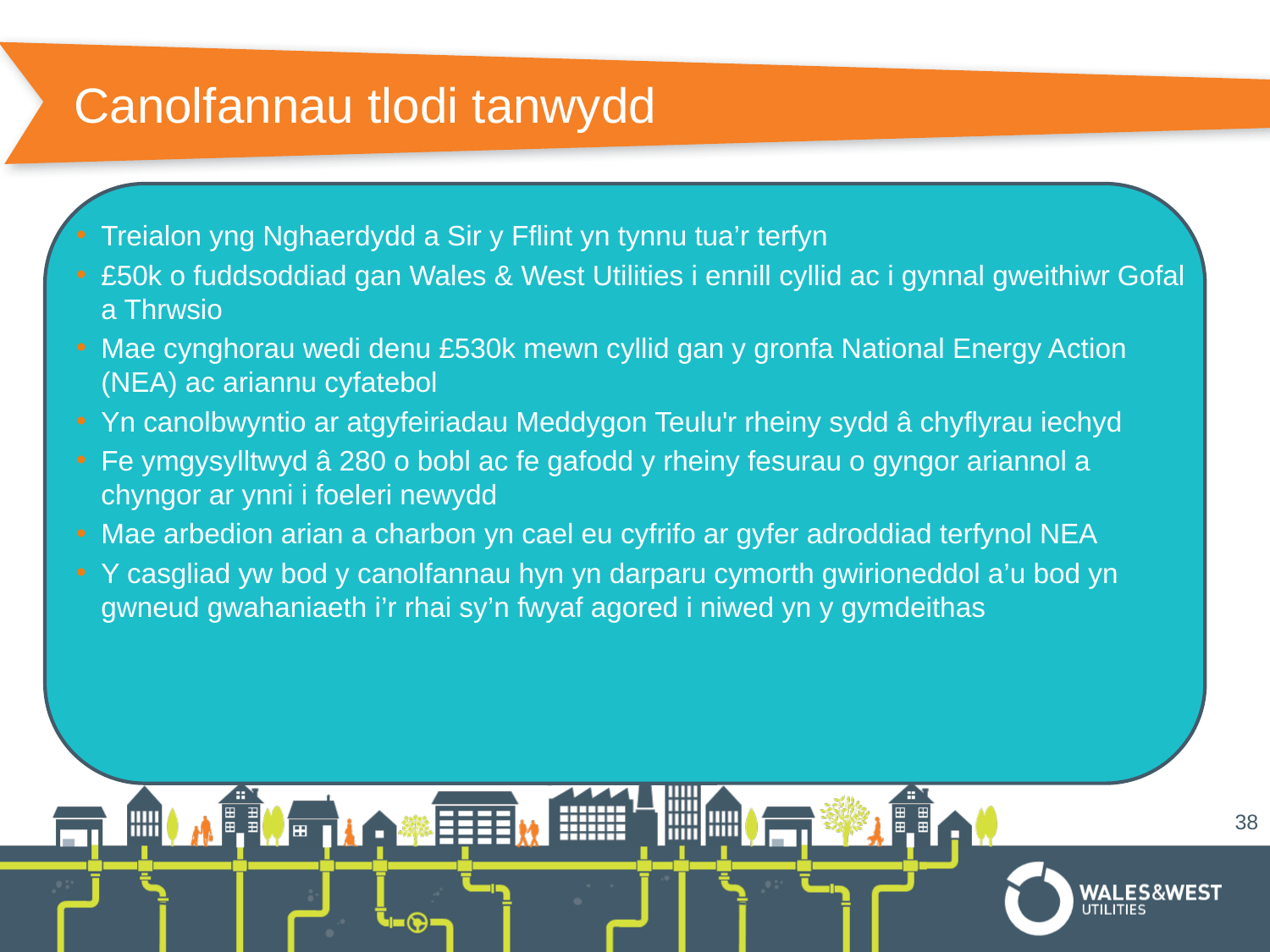

# Canolfannau tlodi tanwydd

Treialon yng Nghaerdydd a Sir y Fflint yn tynnu tua’r terfyn
£50k o fuddsoddiad gan Wales & West Utilities i ennill cyllid ac i gynnal gweithiwr Gofal a Thrwsio
Mae cynghorau wedi denu £530k mewn cyllid gan y gronfa National Energy Action (NEA) ac ariannu cyfatebol
Yn canolbwyntio ar atgyfeiriadau Meddygon Teulu'r rheiny sydd â chyflyrau iechyd
Fe ymgysylltwyd â 280 o bobl ac fe gafodd y rheiny fesurau o gyngor ariannol a chyngor ar ynni i foeleri newydd
Mae arbedion arian a charbon yn cael eu cyfrifo ar gyfer adroddiad terfynol NEA
Y casgliad yw bod y canolfannau hyn yn darparu cymorth gwirioneddol a’u bod yn gwneud gwahaniaeth i’r rhai sy’n fwyaf agored i niwed yn y gymdeithas

38